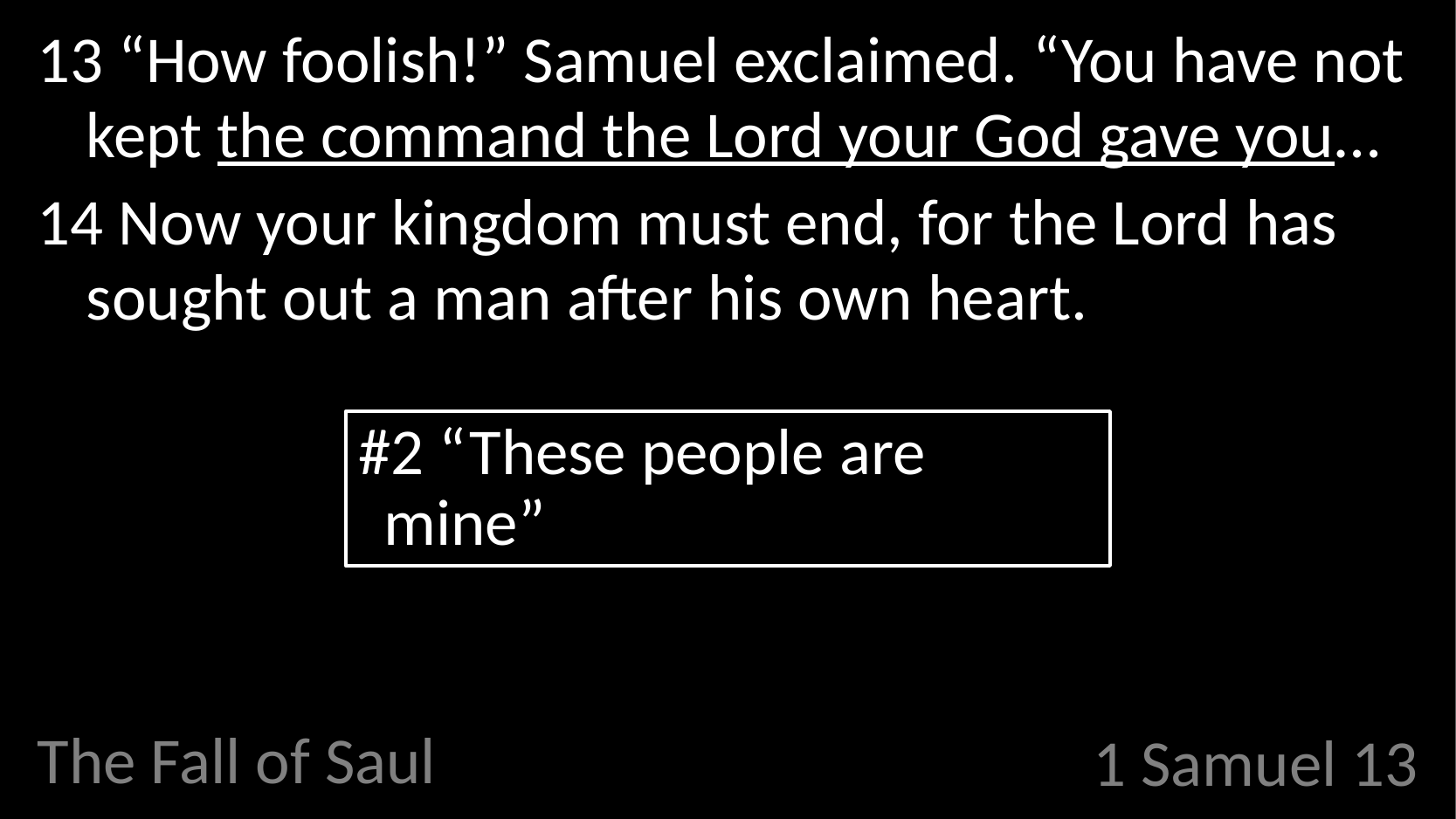

13 “How foolish!” Samuel exclaimed. “You have not kept the command the Lord your God gave you…
14 Now your kingdom must end, for the Lord has sought out a man after his own heart.
#2 “These people are mine”
The Fall of Saul
# 1 Samuel 13